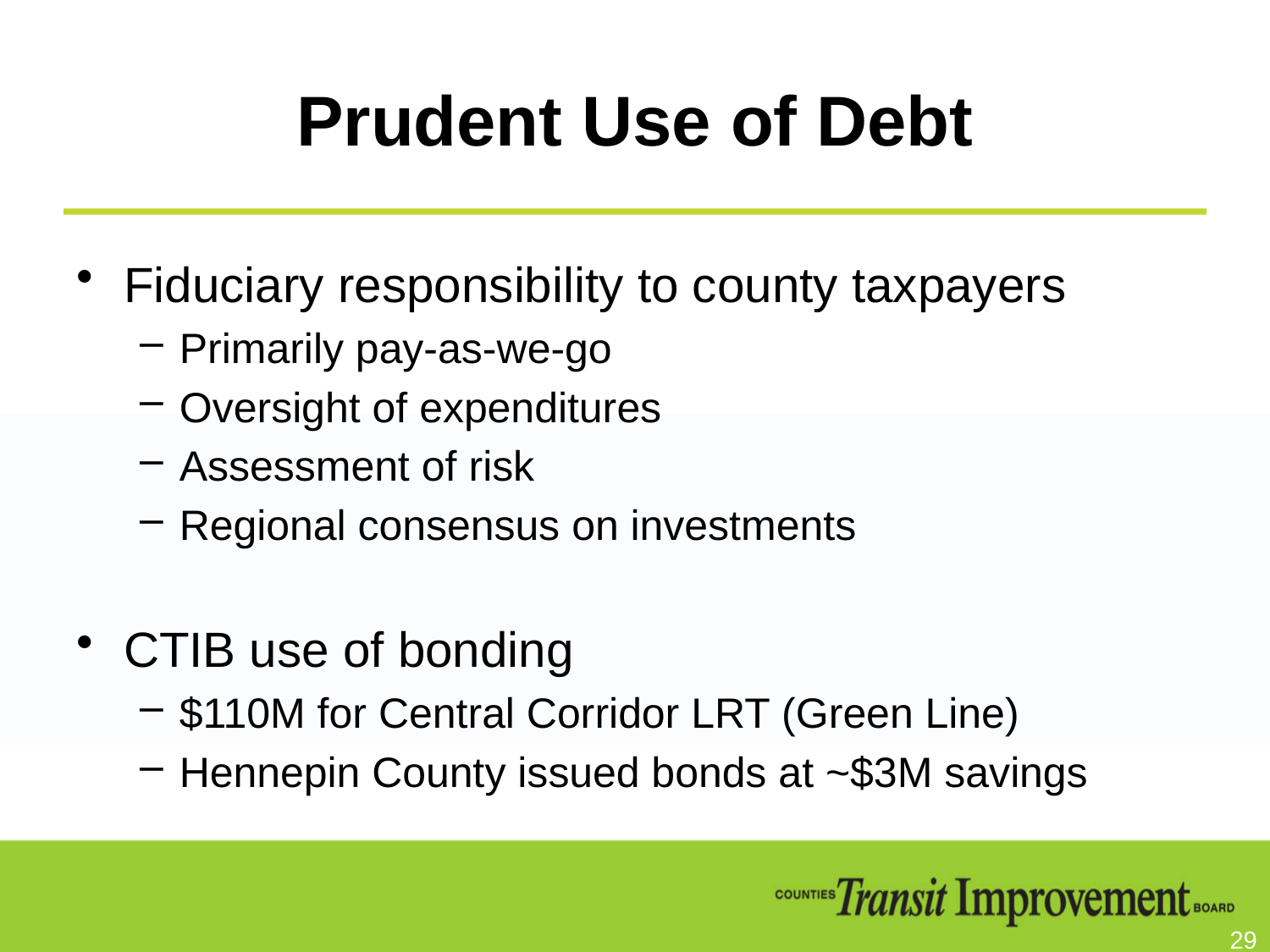

# Prudent Use of Debt
Fiduciary responsibility to county taxpayers
Primarily pay-as-we-go
Oversight of expenditures
Assessment of risk
Regional consensus on investments

CTIB use of bonding
$110M for Central Corridor LRT (Green Line)
Hennepin County issued bonds at ~$3M savings

29